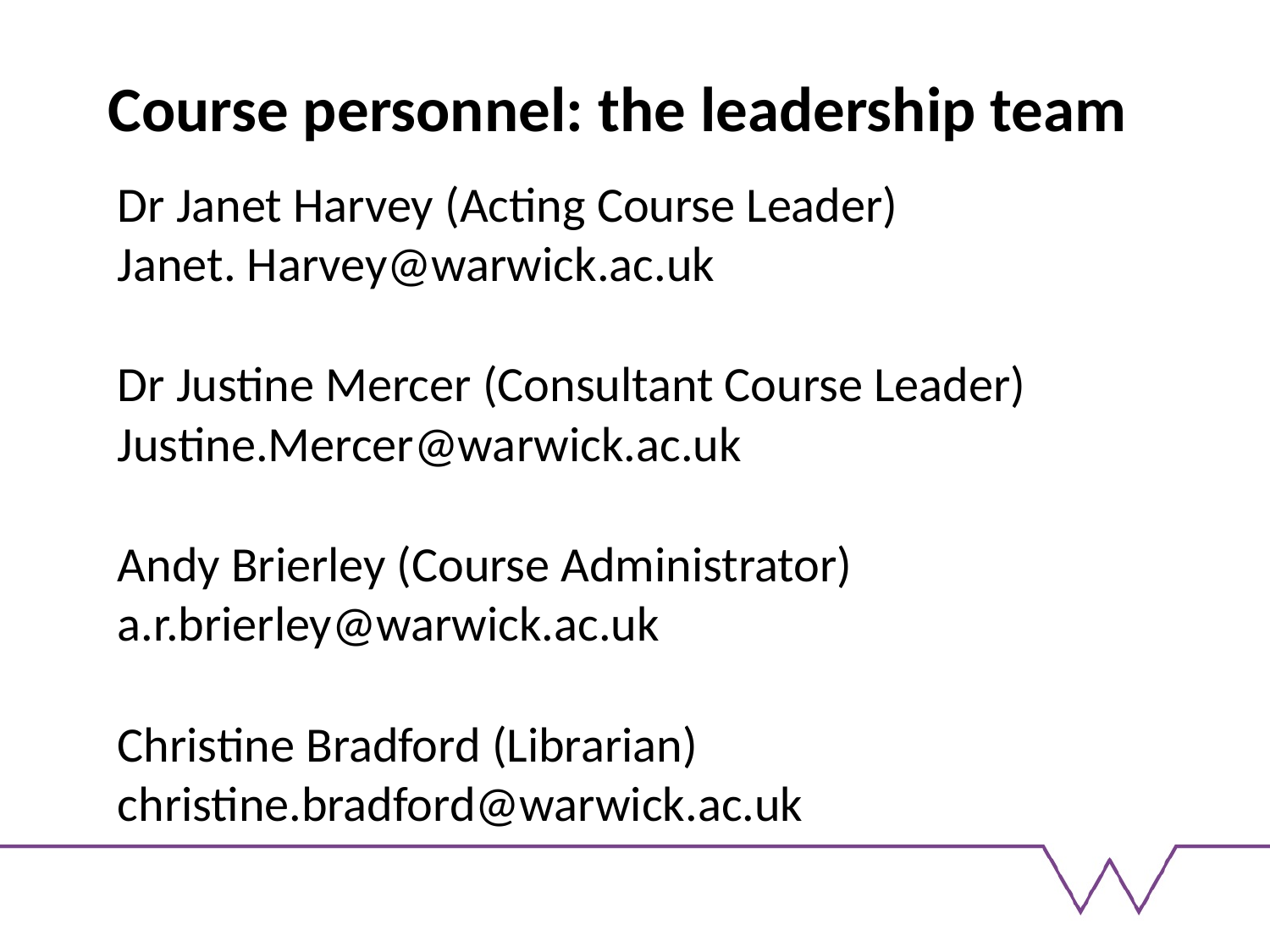

# Course personnel: the leadership team
Dr Janet Harvey (Acting Course Leader)                  Janet. Harvey@warwick.ac.uk

Dr Justine Mercer (Consultant Course Leader) Justine.Mercer@warwick.ac.uk

Andy Brierley (Course Administrator) a.r.brierley@warwick.ac.uk

Christine Bradford (Librarian) christine.bradford@warwick.ac.uk